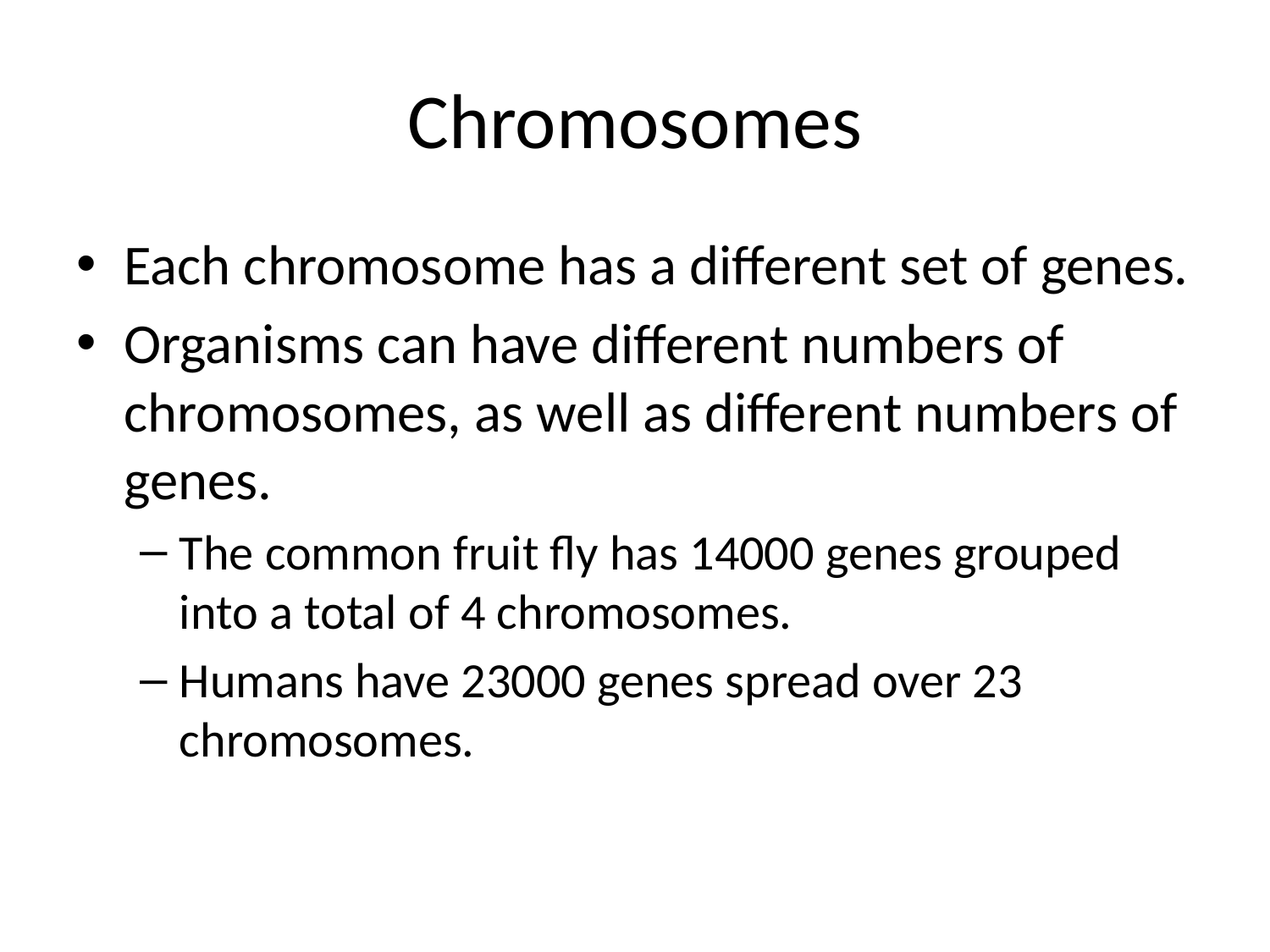

# Chromosomes
Each chromosome has a different set of genes.
Organisms can have different numbers of chromosomes, as well as different numbers of genes.
The common fruit fly has 14000 genes grouped into a total of 4 chromosomes.
Humans have 23000 genes spread over 23 chromosomes.